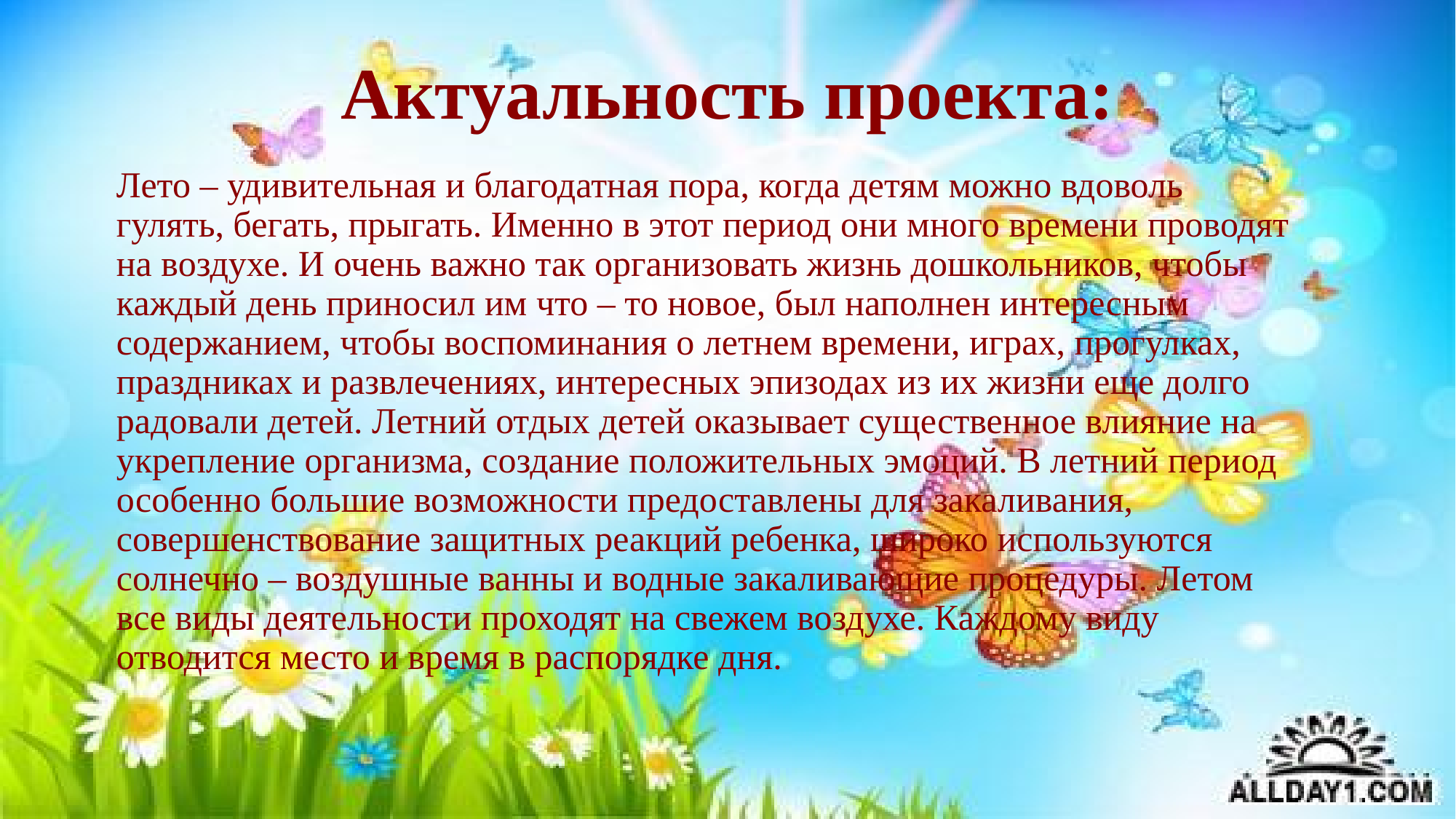

# Актуальность проекта:
Лето – удивительная и благодатная пора, когда детям можно вдоволь гулять, бегать, прыгать. Именно в этот период они много времени проводят на воздухе. И очень важно так организовать жизнь дошкольников, чтобы каждый день приносил им что – то новое, был наполнен интересным содержанием, чтобы воспоминания о летнем времени, играх, прогулках, праздниках и развлечениях, интересных эпизодах из их жизни еще долго радовали детей. Летний отдых детей оказывает существенное влияние на укрепление организма, создание положительных эмоций. В летний период особенно большие возможности предоставлены для закаливания, совершенствование защитных реакций ребенка, широко используются солнечно – воздушные ванны и водные закаливающие процедуры. Летом все виды деятельности проходят на свежем воздухе. Каждому виду отводится место и время в распорядке дня.